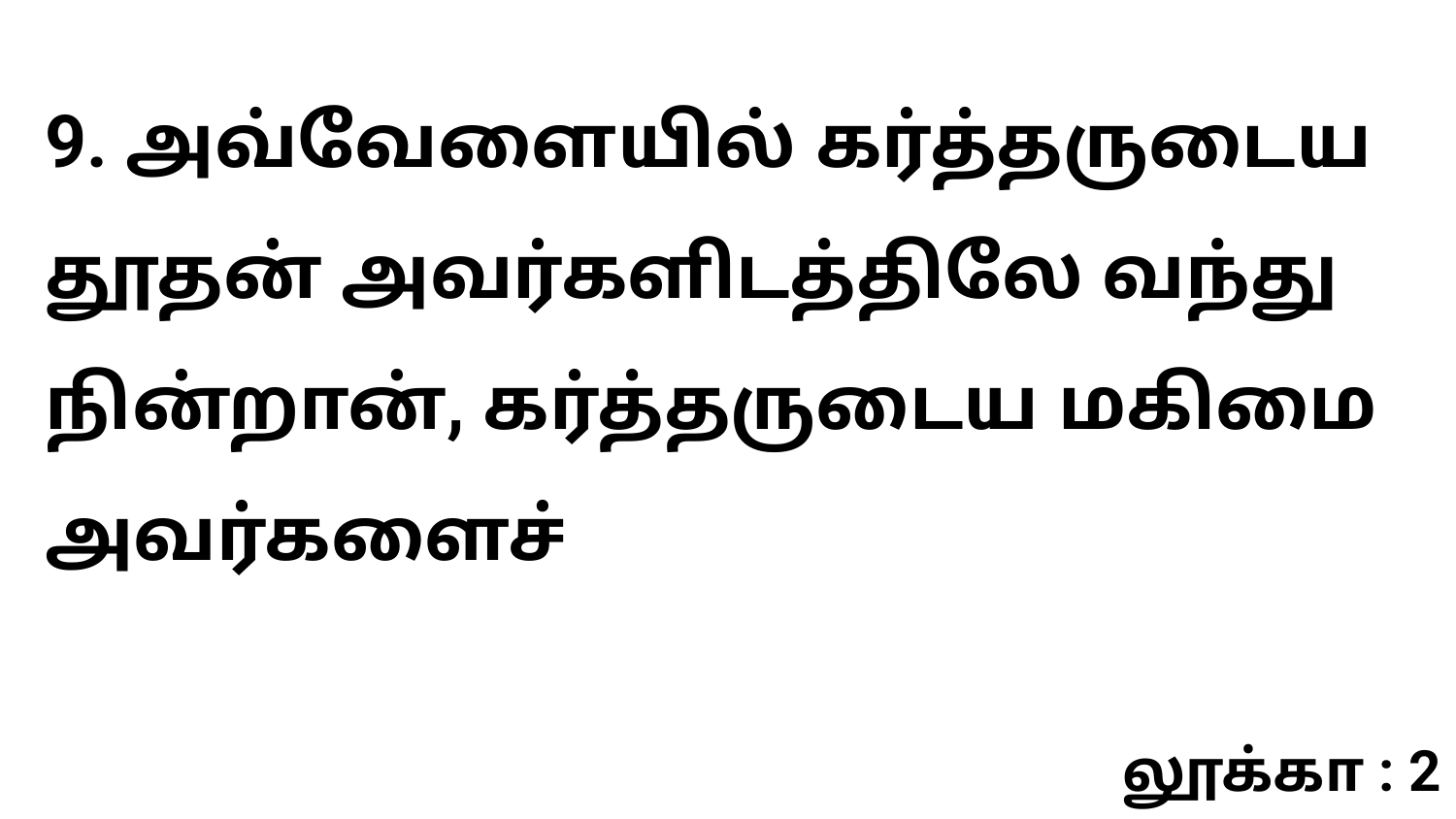

9. அவ்வேளையில் கர்த்தருடைய தூதன் அவர்களிடத்திலே வந்து நின்றான், கர்த்தருடைய மகிமை அவர்களைச்
லூக்கா : 2